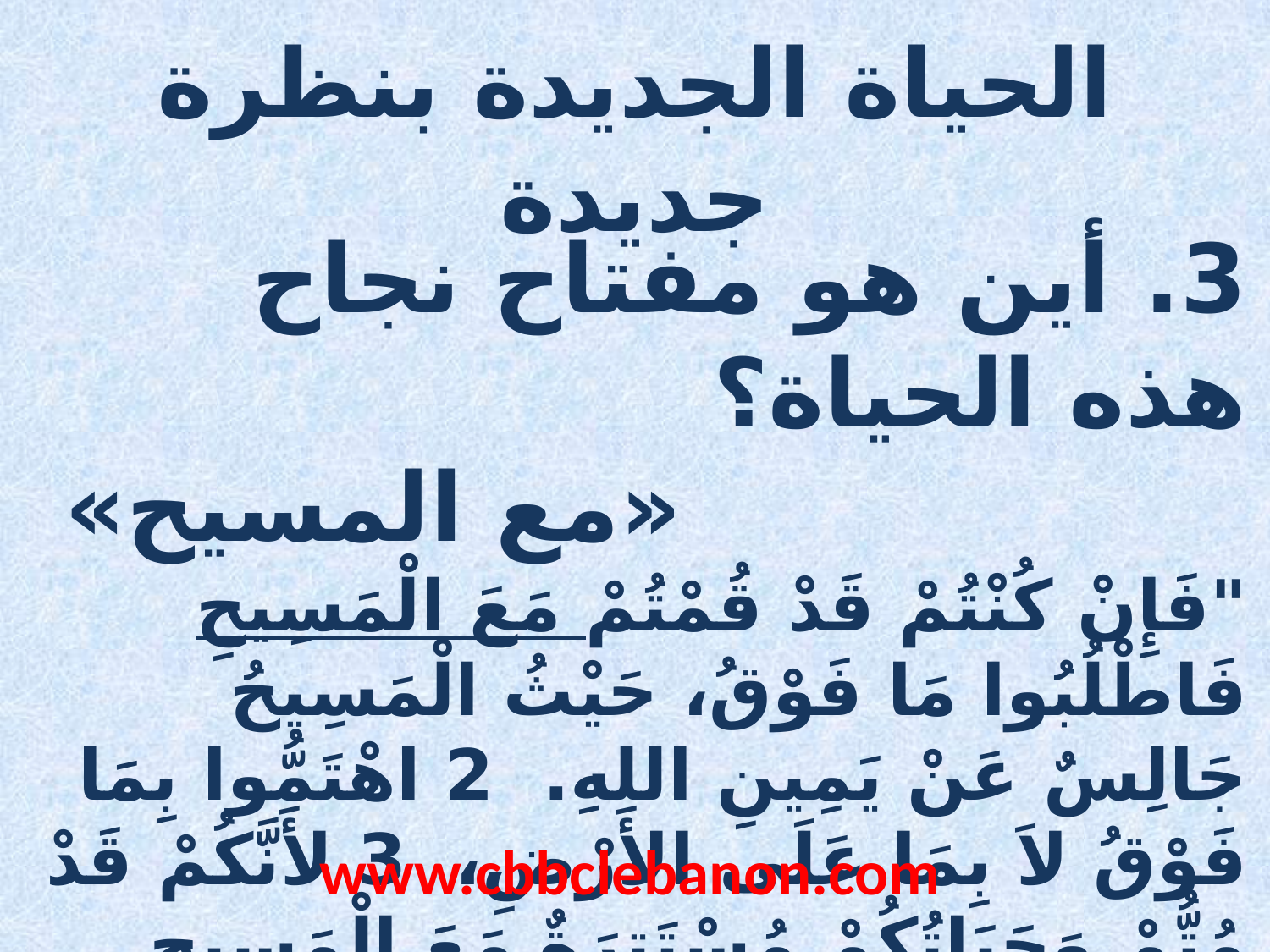

الحياة الجديدة بنظرة جديدة
3. أين هو مفتاح نجاح هذه الحياة؟
                 «مع المسيح»
"فَإِنْ كُنْتُمْ قَدْ قُمْتُمْ مَعَ الْمَسِيحِ فَاطْلُبُوا مَا فَوْقُ، حَيْثُ الْمَسِيحُ جَالِسٌ عَنْ يَمِينِ اللهِ.  2 اهْتَمُّوا بِمَا فَوْقُ لاَ بِمَا عَلَى الأَرْضِ،  3 لأَنَّكُمْ قَدْ مُتُّمْ وَحَيَاتُكُمْ مُسْتَتِرَةٌ مَعَ الْمَسِيحِ فِي اللهِ.  4 مَتَى أُظْهِرَ الْمَسِيحُ حَيَاتُنَا، فَحِينَئِذٍ تُظْهَرُونَ أَنْتُمْ أَيْضًا مَعَهُ فِي الْمَجْدِ."

www.cbbclebanon.com